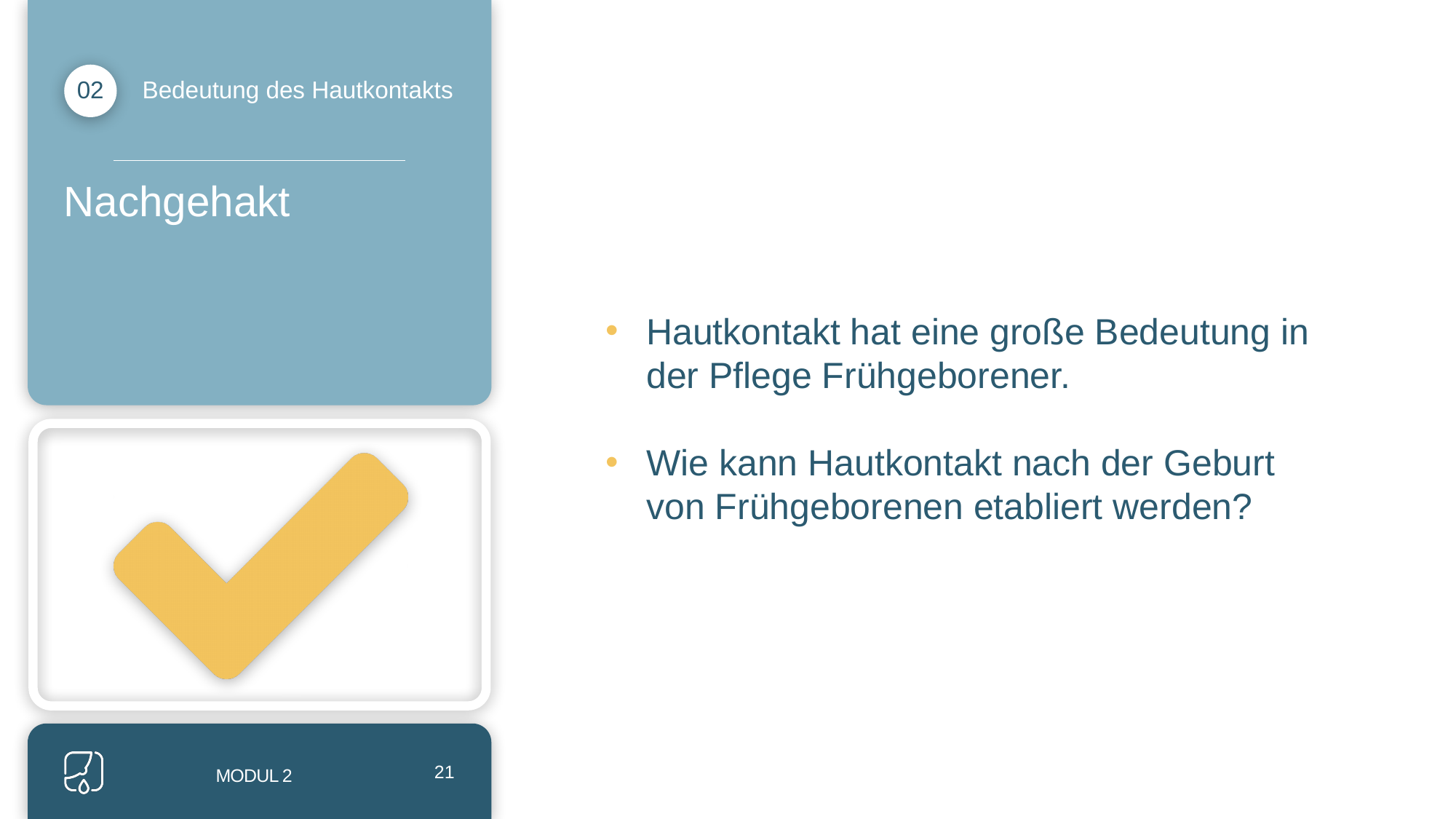

Bedeutung des Hautkontakts
02
Nachgehakt
Hautkontakt hat eine große Bedeutung in der Pflege Frühgeborener.
Wie kann Hautkontakt nach der Geburt von Frühgeborenen etabliert werden?
MODUL 2
21